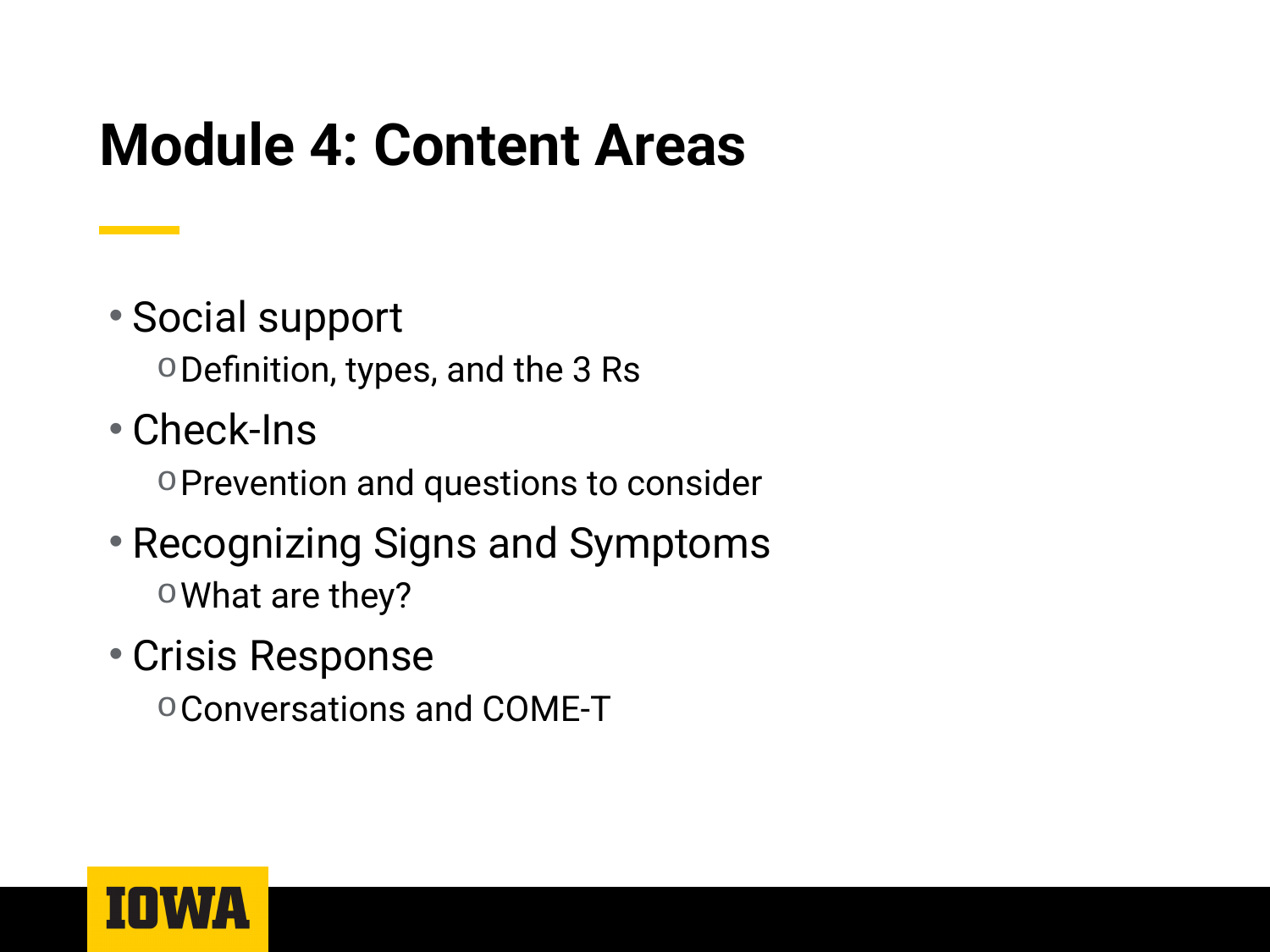

# Module 4: Content Areas
Social support
Definition, types, and the 3 Rs
Check-Ins
Prevention and questions to consider
Recognizing Signs and Symptoms
What are they?
Crisis Response
Conversations and COME-T